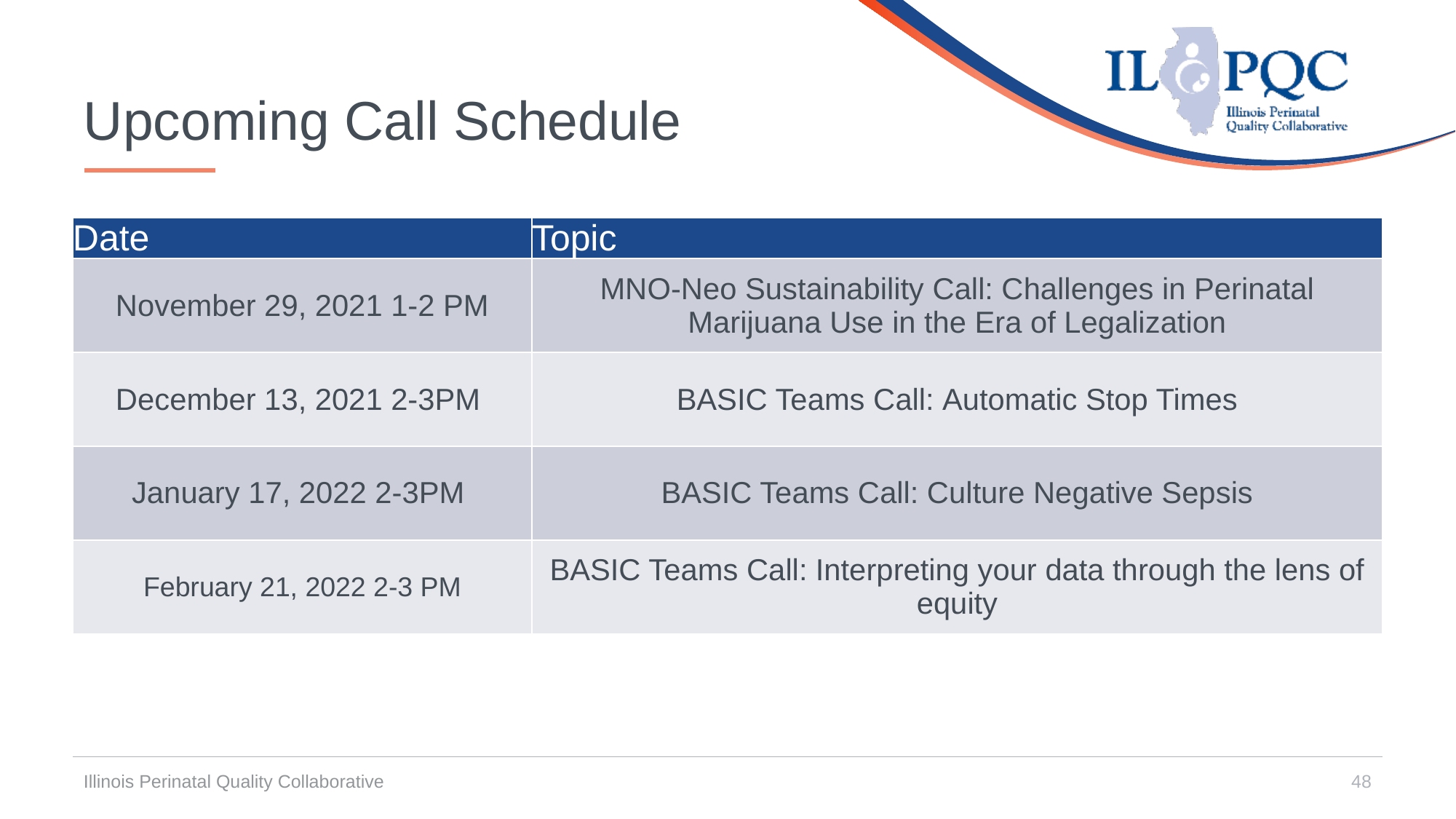

# Upcoming Call Schedule
| Date | Topic |
| --- | --- |
| November 29, 2021 1-2 PM | MNO-Neo Sustainability Call: Challenges in Perinatal Marijuana Use in the Era of Legalization |
| December 13, 2021 2-3PM | BASIC Teams Call: Automatic Stop Times |
| January 17, 2022 2-3PM | BASIC Teams Call: Culture Negative Sepsis |
| February 21, 2022 2-3 PM | BASIC Teams Call: Interpreting your data through the lens of equity |
Illinois Perinatal Quality Collaborative
48